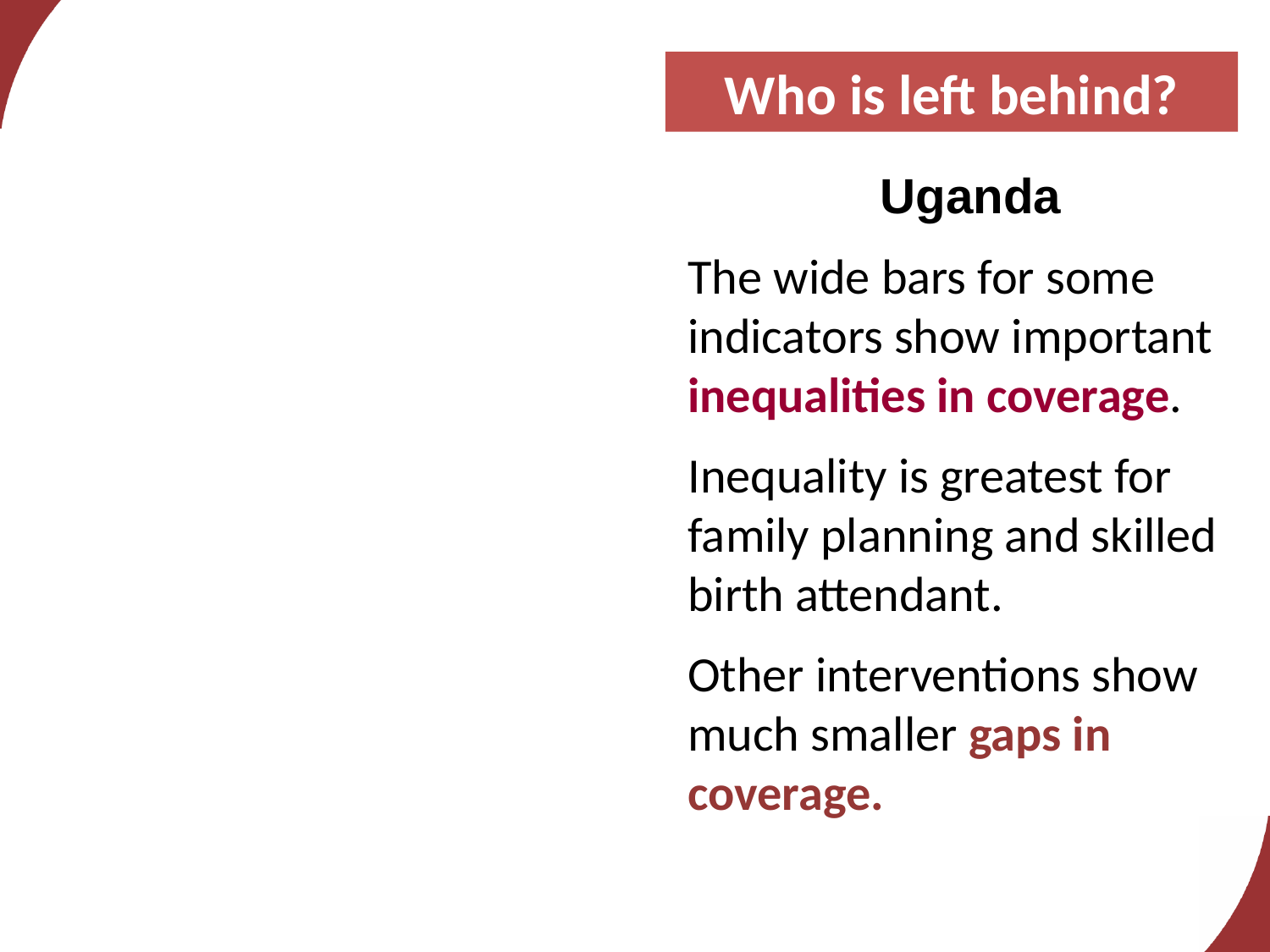

Who is left behind?
              Uganda
The wide bars for some indicators show important inequalities in coverage.
Inequality is greatest for family planning and skilled birth attendant.
Other interventions show much smaller gaps in coverage.